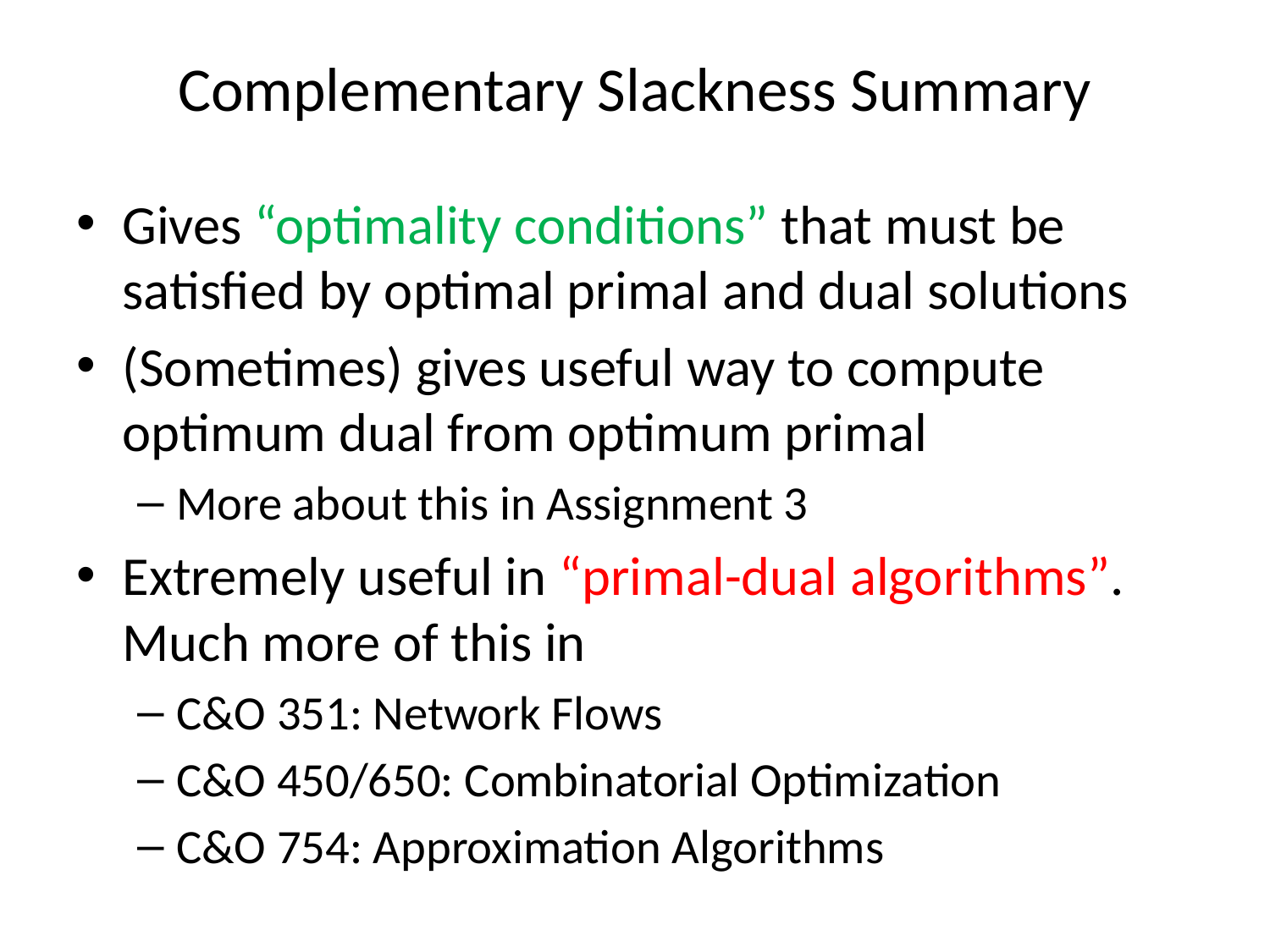

# Complementary Slackness Summary
Gives “optimality conditions” that must be satisfied by optimal primal and dual solutions
(Sometimes) gives useful way to compute optimum dual from optimum primal
More about this in Assignment 3
Extremely useful in “primal-dual algorithms”.
Much more of this in
C&O 351: Network Flows
C&O 450/650: Combinatorial Optimization
C&O 754: Approximation Algorithms